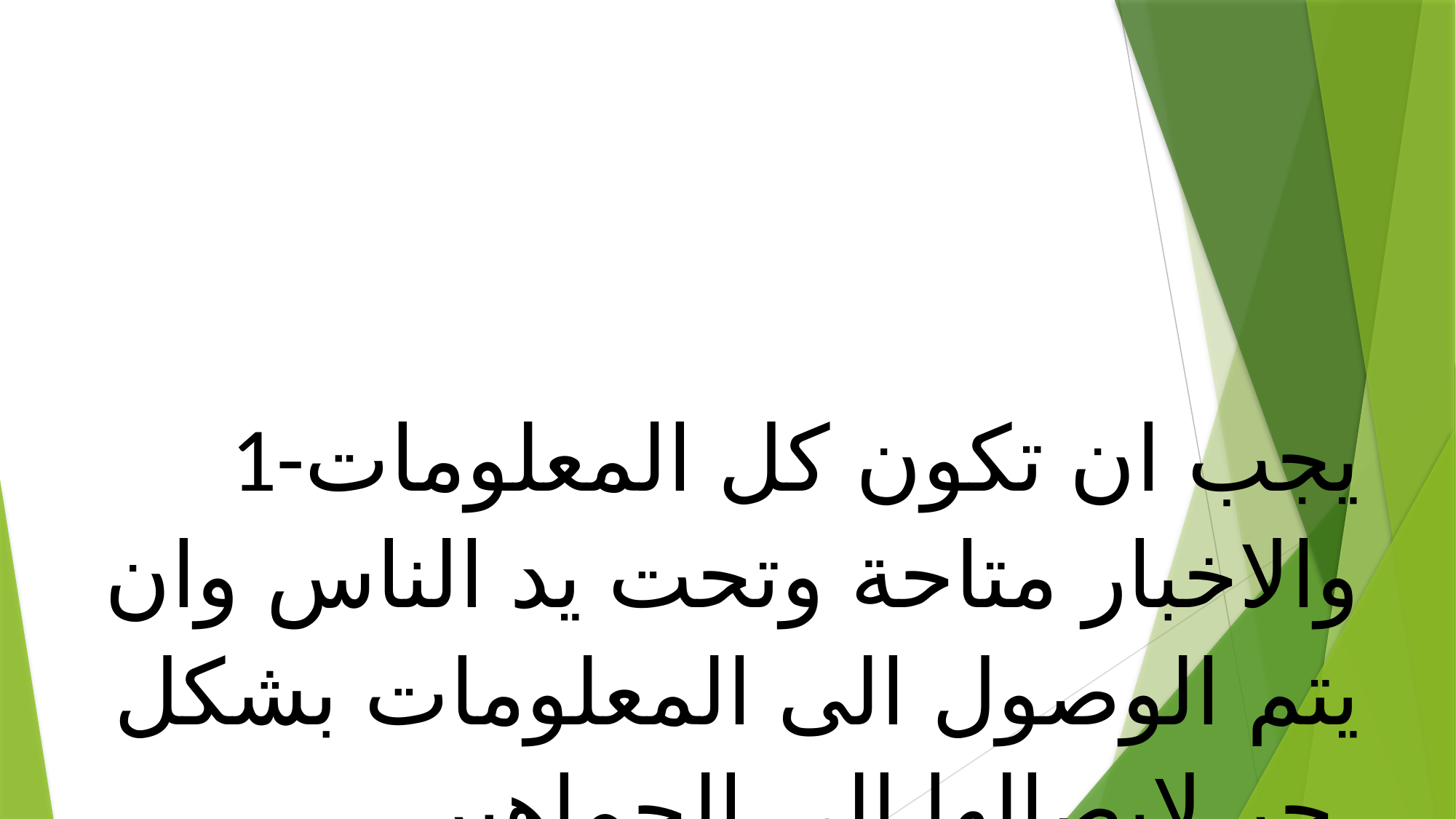

1-يجب ان تكون كل المعلومات والاخبار متاحة وتحت يد الناس وان يتم الوصول الى المعلومات بشكل حر لايصالها الى الجماهير